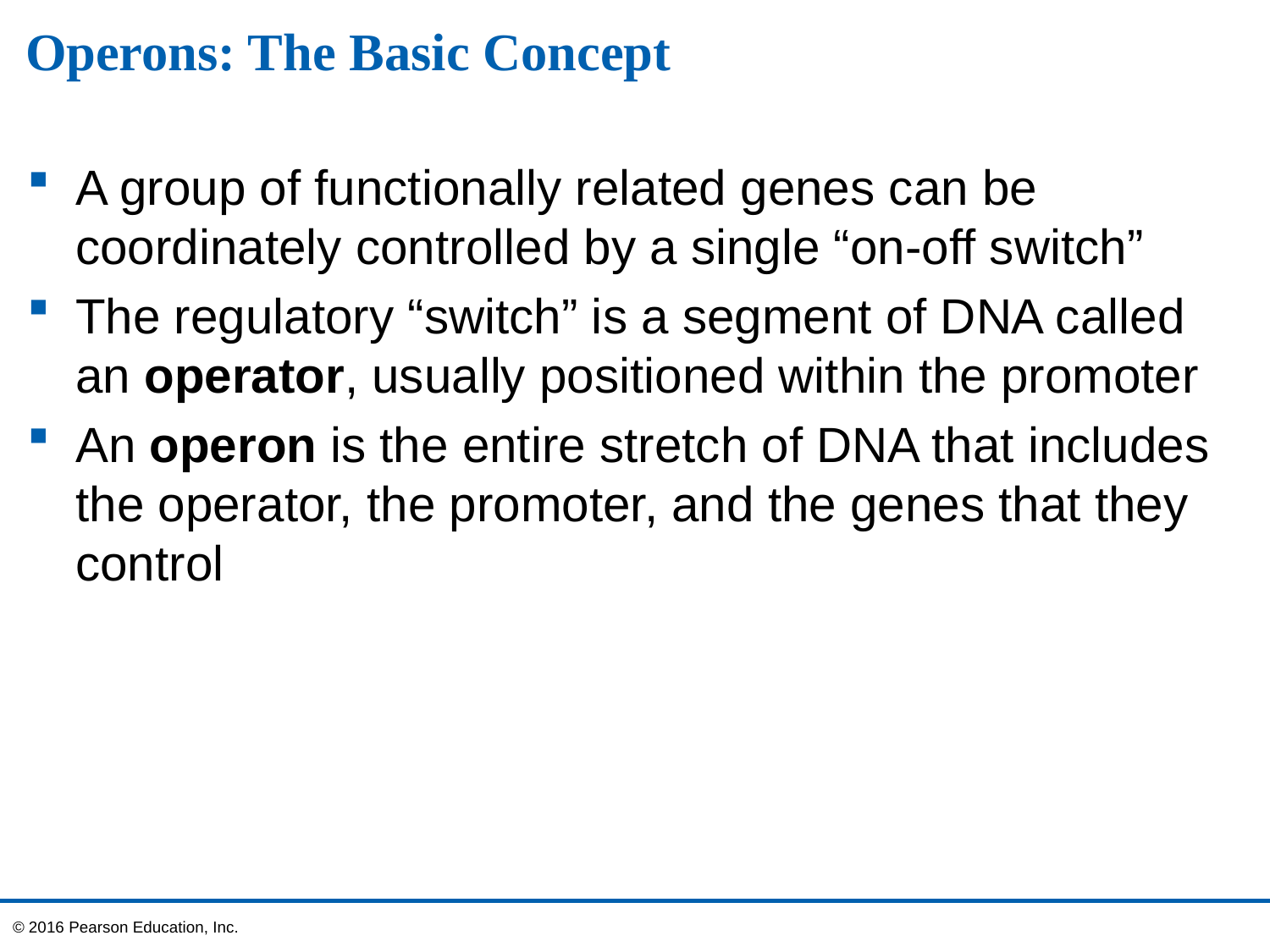

# Operons: The Basic Concept
A group of functionally related genes can be coordinately controlled by a single “on-off switch”
The regulatory “switch” is a segment of DNA called an operator, usually positioned within the promoter
An operon is the entire stretch of DNA that includes the operator, the promoter, and the genes that they control
© 2016 Pearson Education, Inc.